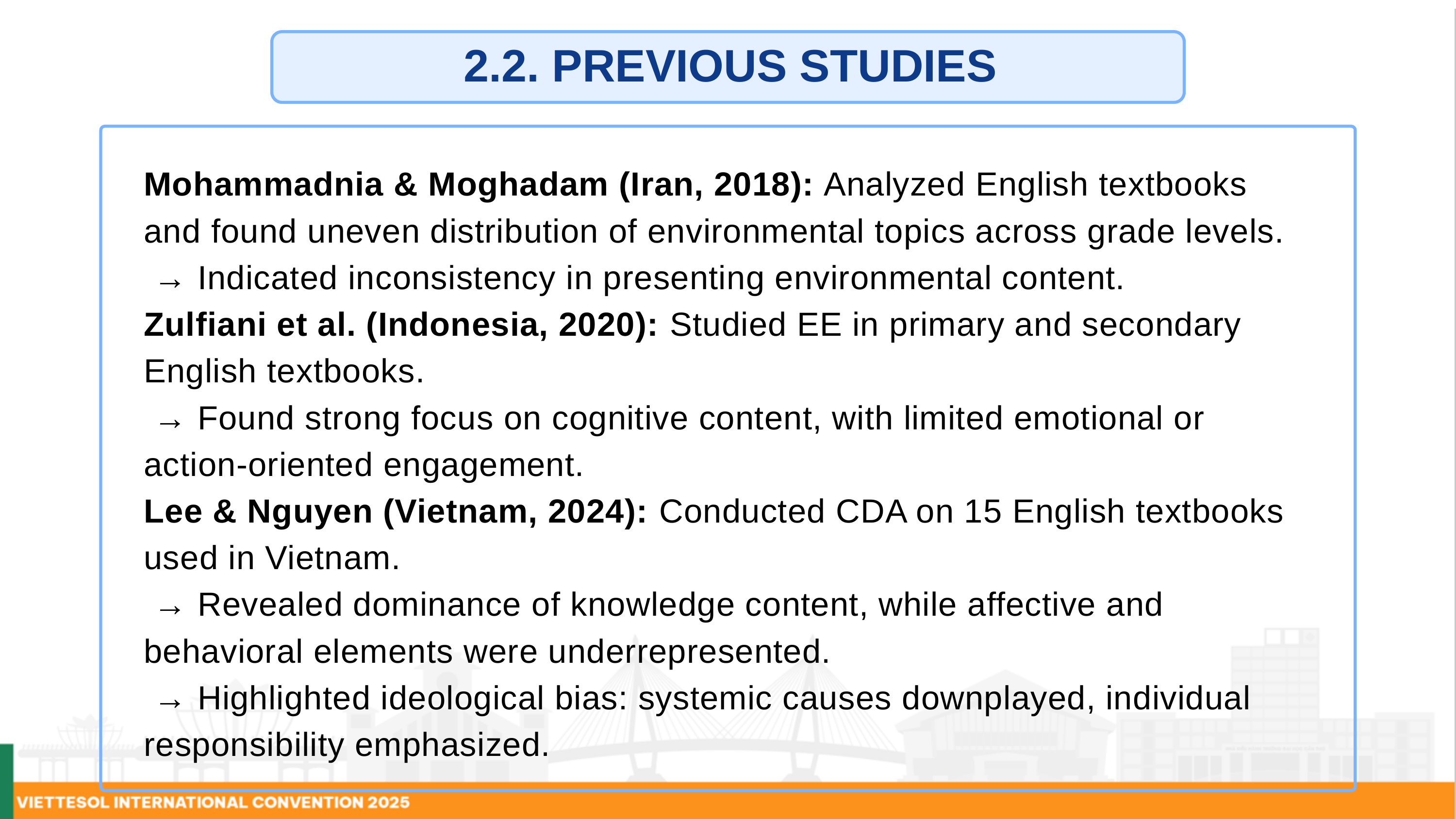

2.2. PREVIOUS STUDIES

Mohammadnia & Moghadam (Iran, 2018): Analyzed English textbooks and found uneven distribution of environmental topics across grade levels.
 → Indicated inconsistency in presenting environmental content.
Zulfiani et al. (Indonesia, 2020): Studied EE in primary and secondary English textbooks.
 → Found strong focus on cognitive content, with limited emotional or action-oriented engagement.
Lee & Nguyen (Vietnam, 2024): Conducted CDA on 15 English textbooks used in Vietnam.
 → Revealed dominance of knowledge content, while affective and behavioral elements were underrepresented.
 → Highlighted ideological bias: systemic causes downplayed, individual responsibility emphasized.